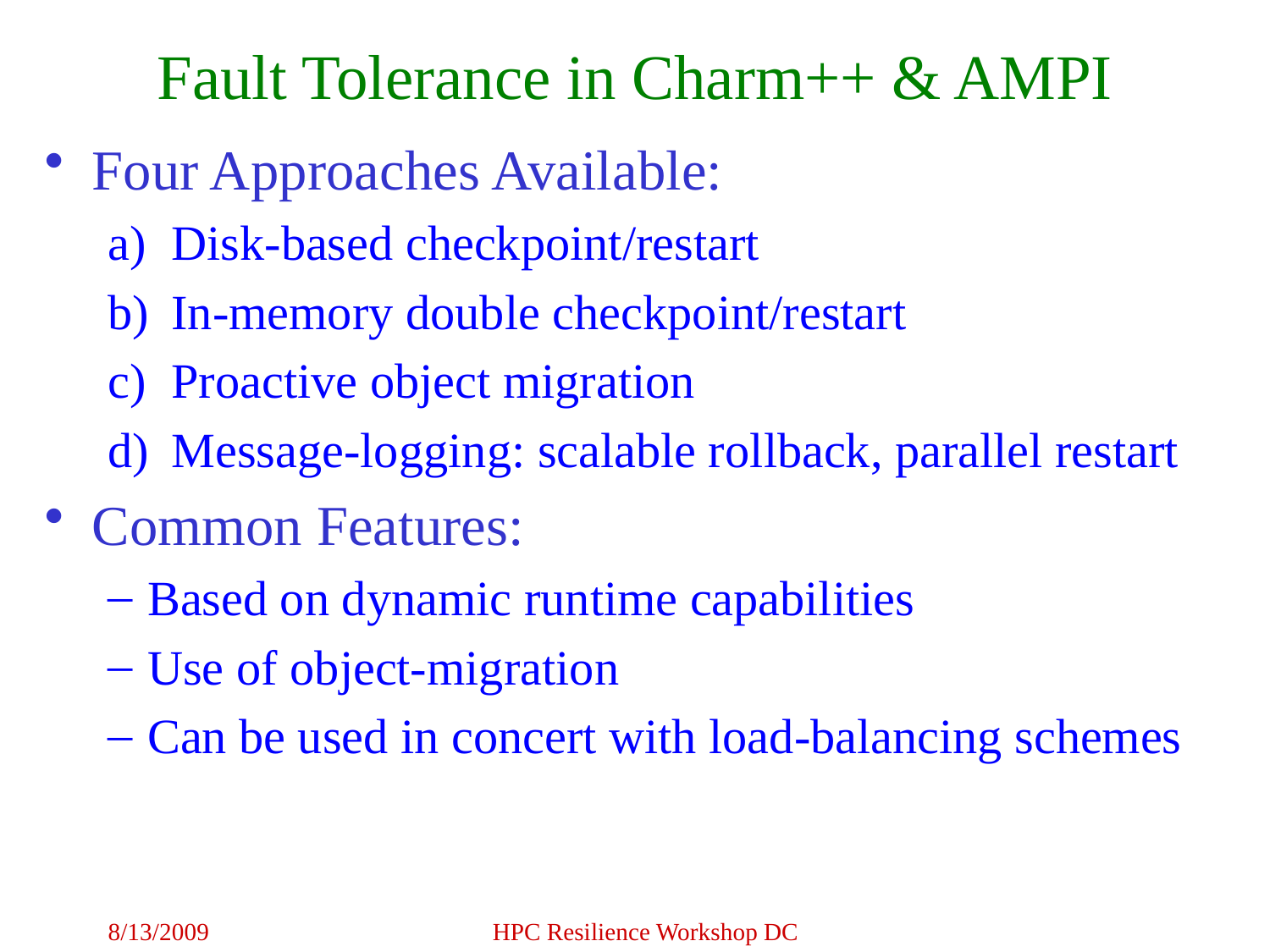

Fault Tolerance in Charm++ & AMPI
Four Approaches Available:
Disk-based checkpoint/restart
In-memory double checkpoint/restart
Proactive object migration
Message-logging: scalable rollback, parallel restart
Common Features:
Based on dynamic runtime capabilities
Use of object-migration
Can be used in concert with load-balancing schemes
8/13/2009
HPC Resilience Workshop DC